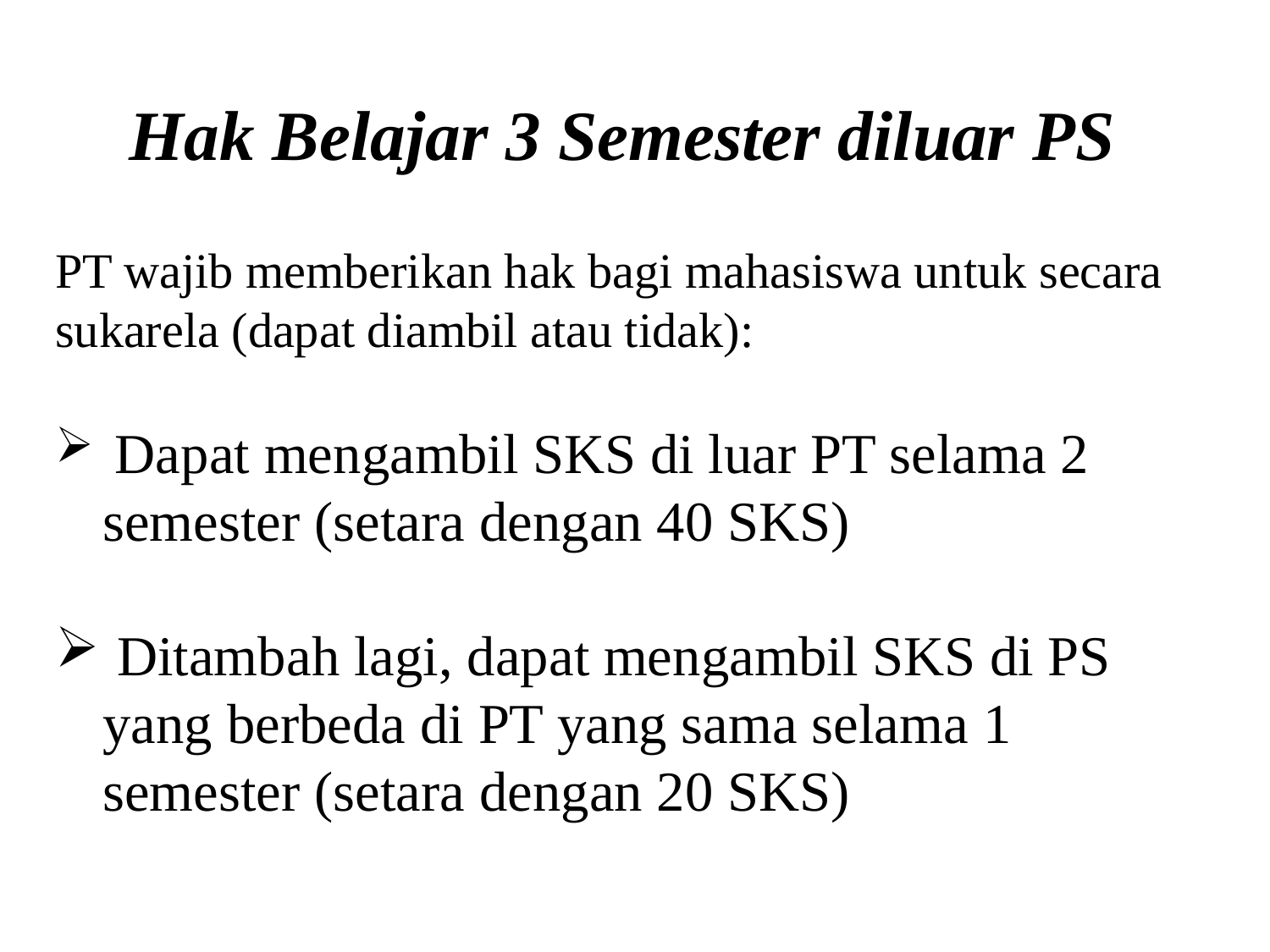

# Hak Belajar 3 Semester diluar PS
PT wajib memberikan hak bagi mahasiswa untuk secara sukarela (dapat diambil atau tidak):

 Dapat mengambil SKS di luar PT selama 2 semester (setara dengan 40 SKS)

 Ditambah lagi, dapat mengambil SKS di PS yang berbeda di PT yang sama selama 1  semester (setara dengan 20 SKS)